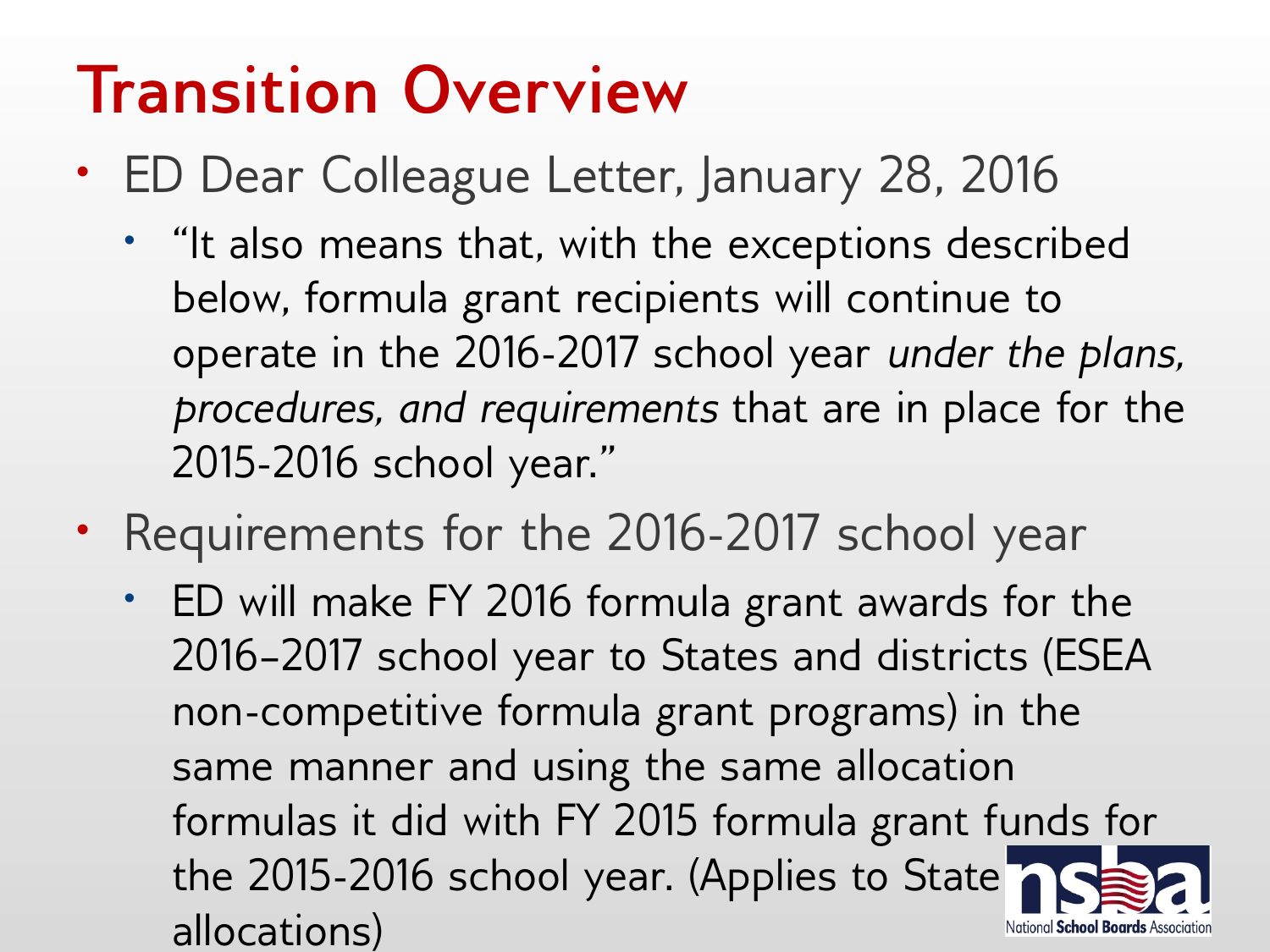

# Transition Overview
ED Dear Colleague Letter, January 28, 2016
“It also means that, with the exceptions described below, formula grant recipients will continue to operate in the 2016-2017 school year under the plans, procedures, and requirements that are in place for the 2015-2016 school year.”
Requirements for the 2016-2017 school year
ED will make FY 2016 formula grant awards for the 2016–2017 school year to States and districts (ESEA non-competitive formula grant programs) in the same manner and using the same allocation formulas it did with FY 2015 formula grant funds for the 2015-2016 school year. (Applies to State allocations)